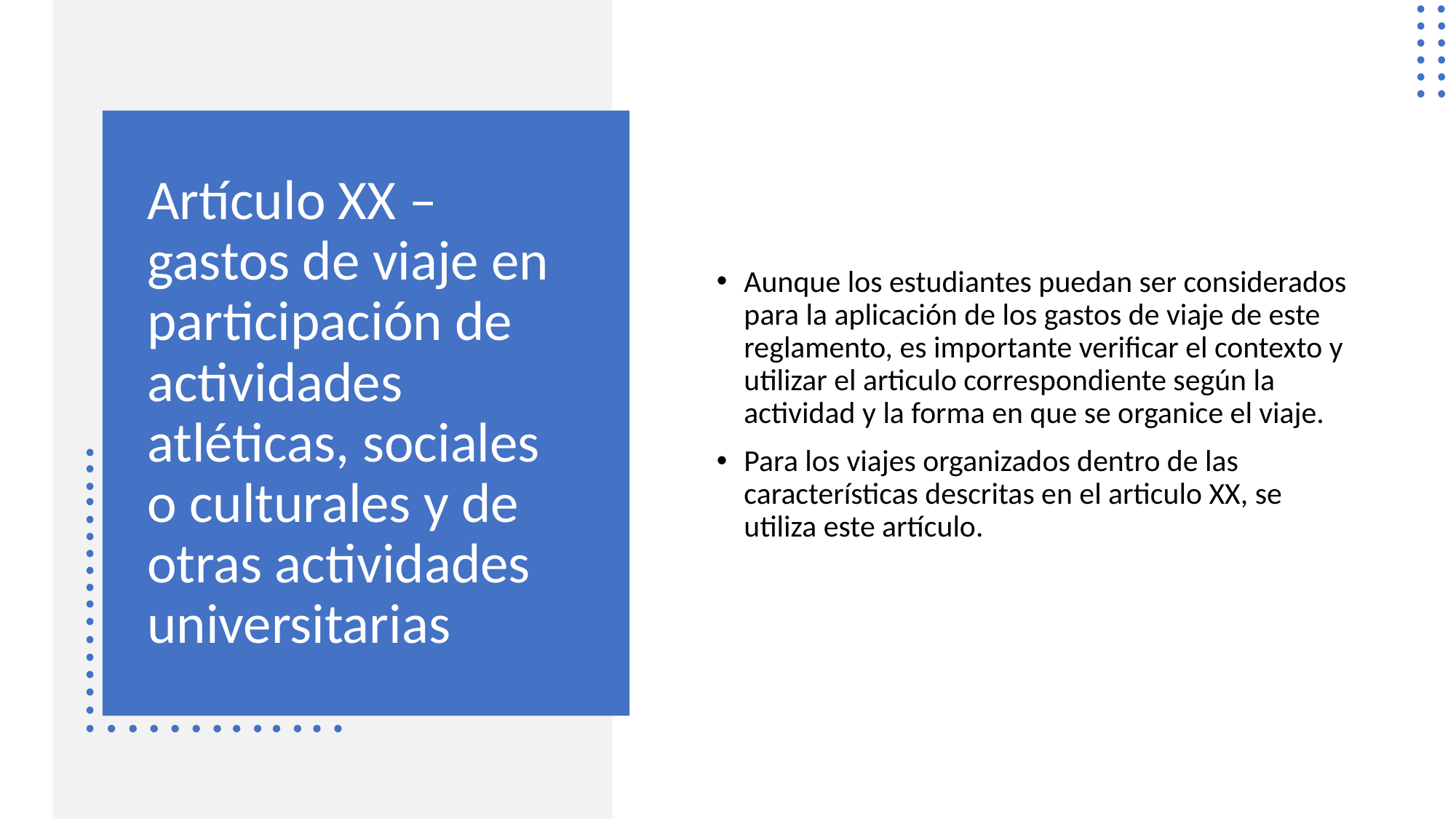

Aunque los estudiantes puedan ser considerados para la aplicación de los gastos de viaje de este reglamento, es importante verificar el contexto y utilizar el articulo correspondiente según la actividad y la forma en que se organice el viaje.
Para los viajes organizados dentro de las características descritas en el articulo XX, se utiliza este artículo.

# Artículo XX – gastos de viaje en participación de actividades atléticas, sociales o culturales y de otras actividades universitarias